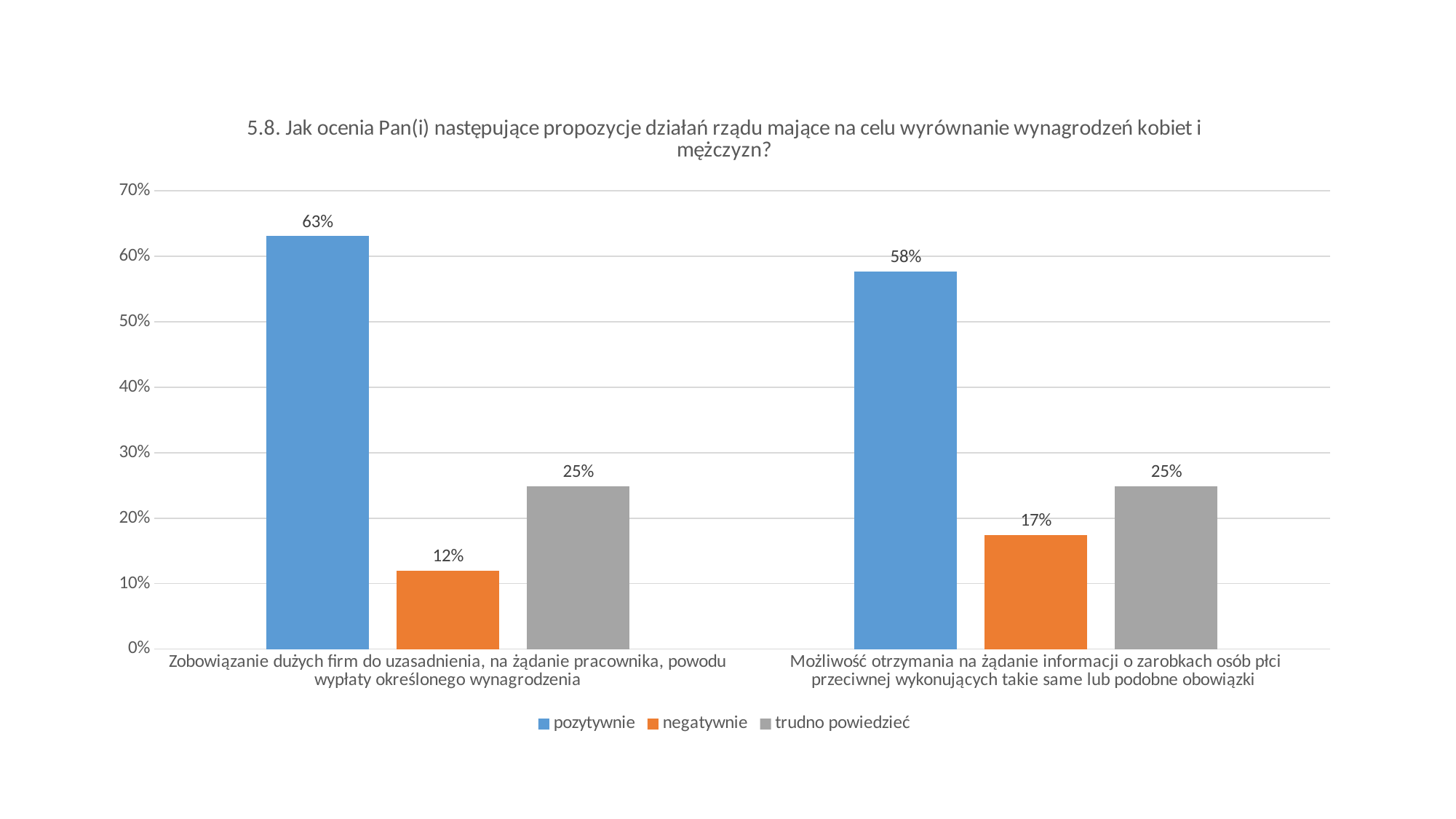

### Chart:

| Category | pozytywnie | negatywnie | trudno powiedzieć |
|---|---|---|---|
| Zobowiązanie dużych firm do uzasadnienia, na żądanie pracownika, powodu wypłaty określonego wynagrodzenia | 0.6306953683191069 | 0.12014604329059012 | 0.24915858839030436 |
| Możliwość otrzymania na żądanie informacji o zarobkach osób płci przeciwnej wykonujących takie same lub podobne obowiązki  | 0.5768732384090826 | 0.17424191075424564 | 0.24888485083667353 |